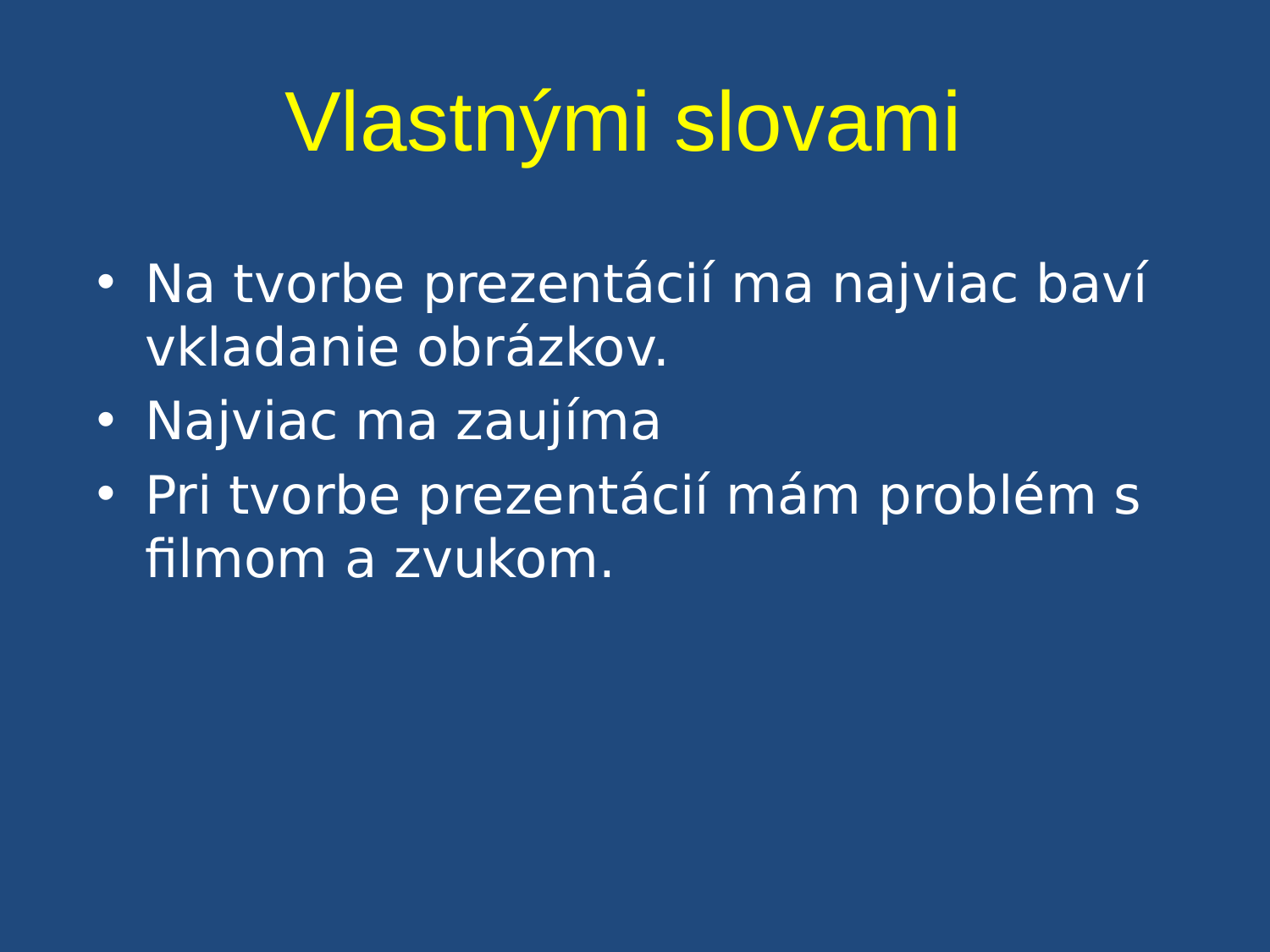

# Vlastnými slovami
Na tvorbe prezentácií ma najviac baví vkladanie obrázkov.
Najviac ma zaujíma
Pri tvorbe prezentácií mám problém s filmom a zvukom.